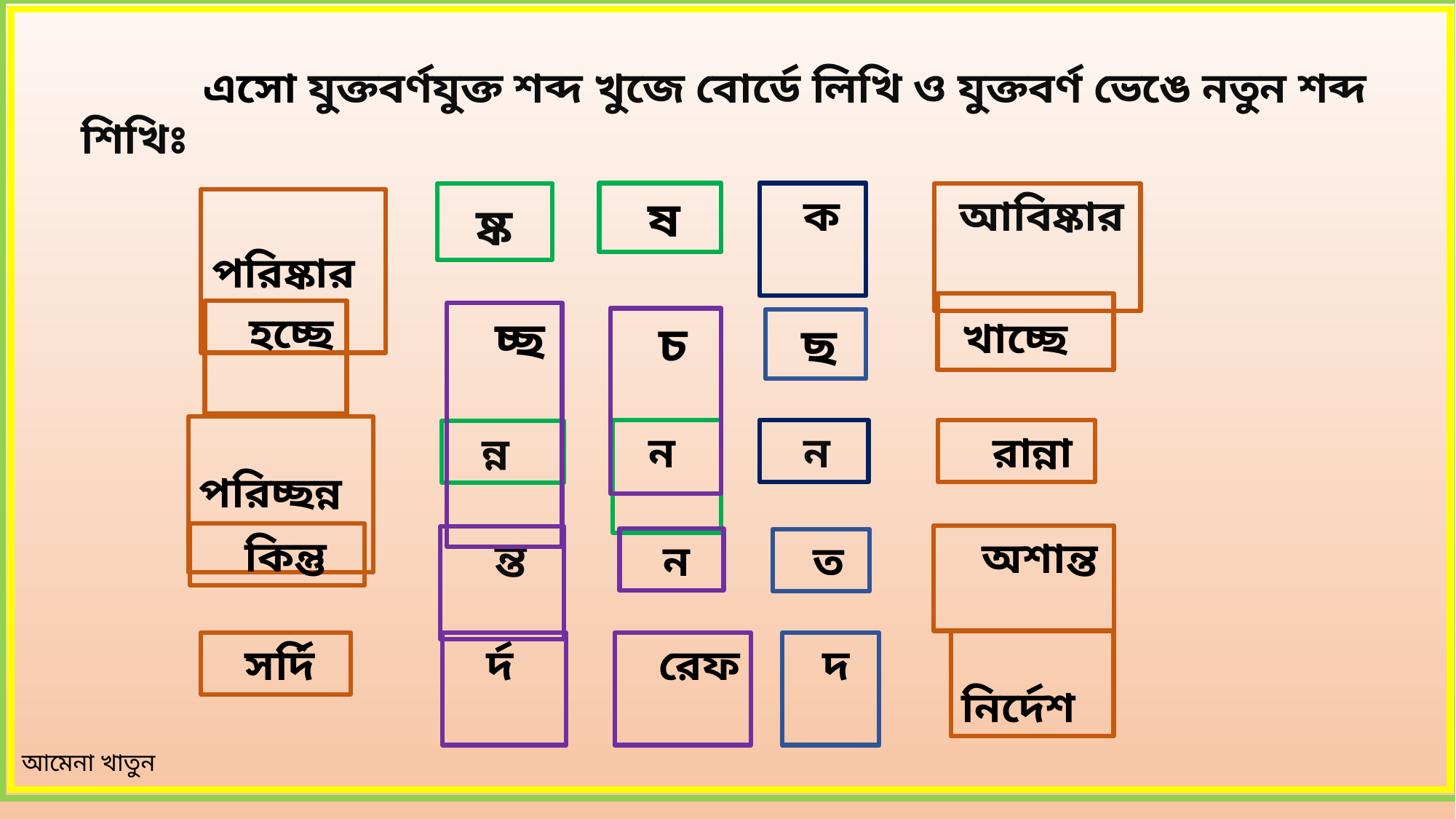

আমেনা খাতুন
           এসো যুক্তবর্ণযুক্ত শব্দ খুজে বোর্ডে লিখি ও যুক্তবর্ণ ভেঙে নতুন শব্দ শিখিঃ
   ষ
   ক
  ষ্ক
  আবিষ্কার
   পরিষ্কার
  খাচ্ছে
   হচ্ছে
   চ্ছ
   চ
  ছ
   পরিচ্ছন্ন
   ন
   ন
    রান্না
   ন্ন
    কিন্তু
    অশান্ত
    ন্ত
   ন
   ত
   নির্দেশ
   সর্দি
   র্দ
   রেফ
   দ